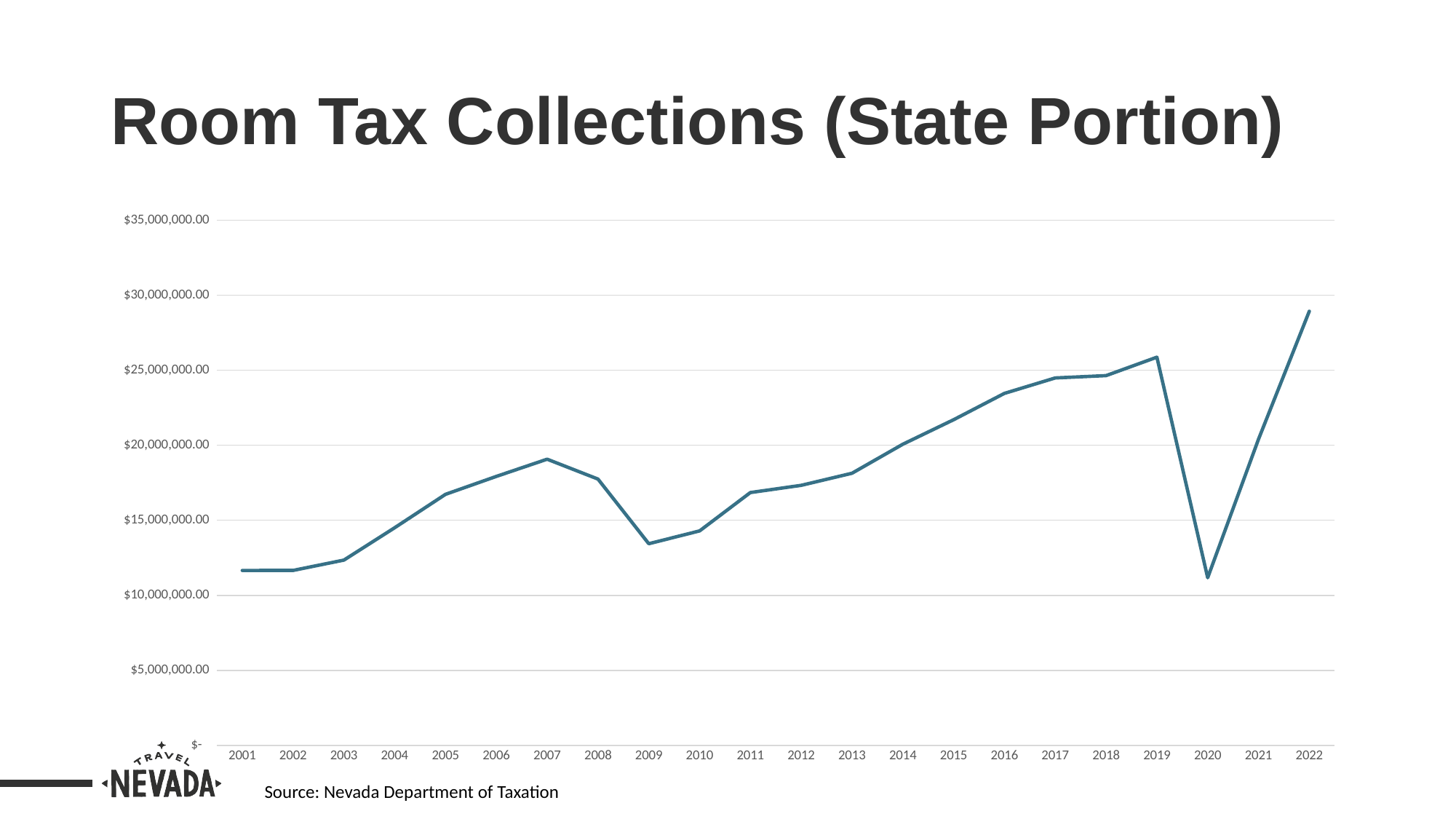

# Room Tax Collections (State Portion)

### Chart

| Category | Room Tax Collections |
|---|---|
| 2001 | 11655120.729999999 |
| 2002 | 11657448.519999998 |
| 2003 | 12347078.53 |
| 2004 | 14503081.530000001 |
| 2005 | 16729798.190000003 |
| 2006 | 17926660.099999994 |
| 2007 | 19072099.78000002 |
| 2008 | 17749866.310000006 |
| 2009 | 13436723.459999999 |
| 2010 | 14290485.32 |
| 2011 | 16847989.440000005 |
| 2012 | 17330875.62000001 |
| 2013 | 18135355.149999987 |
| 2014 | 20070336.77000002 |
| 2015 | 21702167.24 |
| 2016 | 23458616.23000001 |
| 2017 | 24488183.119999994 |
| 2018 | 24643485.559999987 |
| 2019 | 25869929.700000018 |
| 2020 | 11172303.169999998 |
| 2021 | 20407061.439999994 |
| 2022 | 28934870.091160066 |
Source: Nevada Department of Taxation